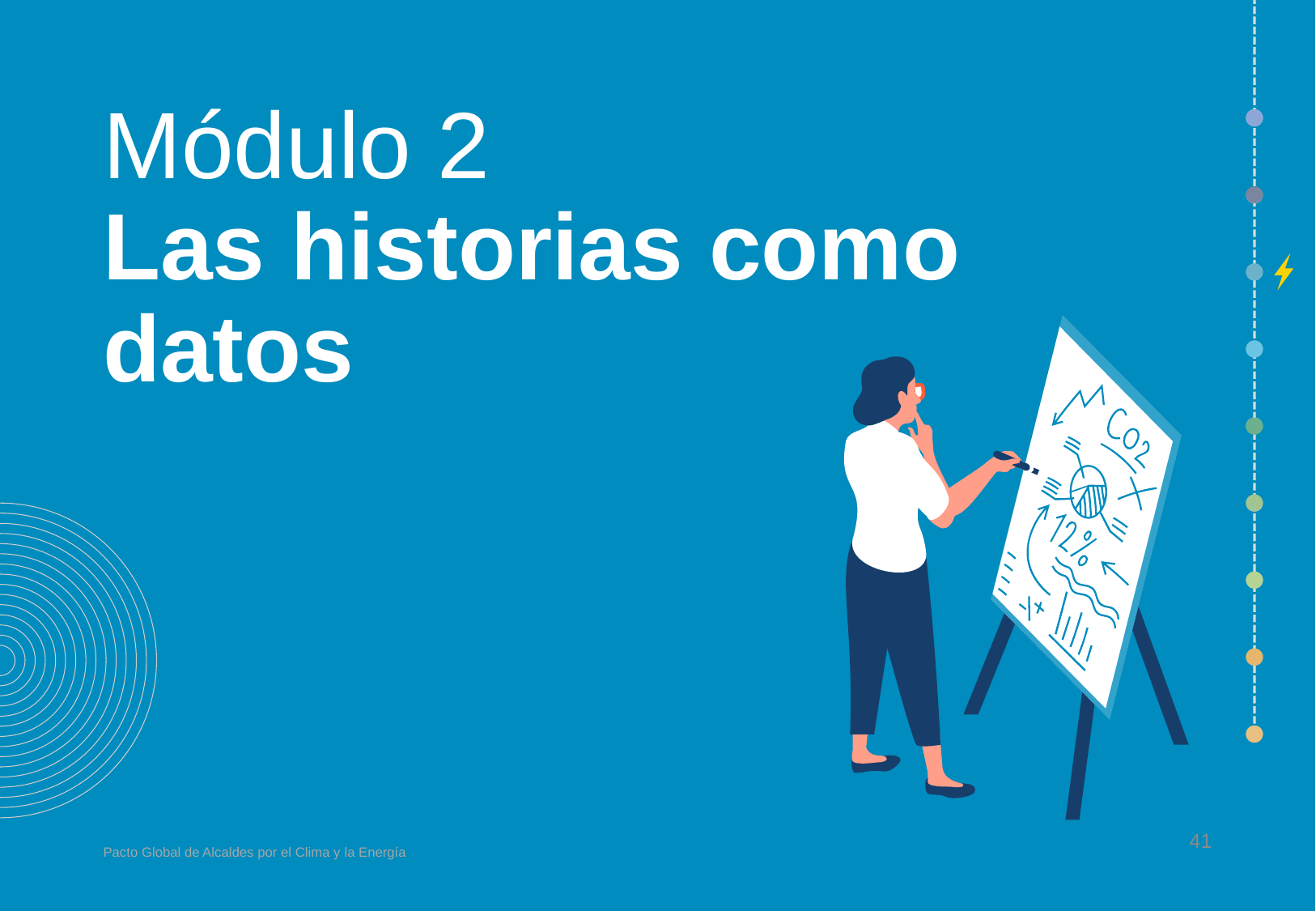

# Módulo 2 Las historias como datos

41